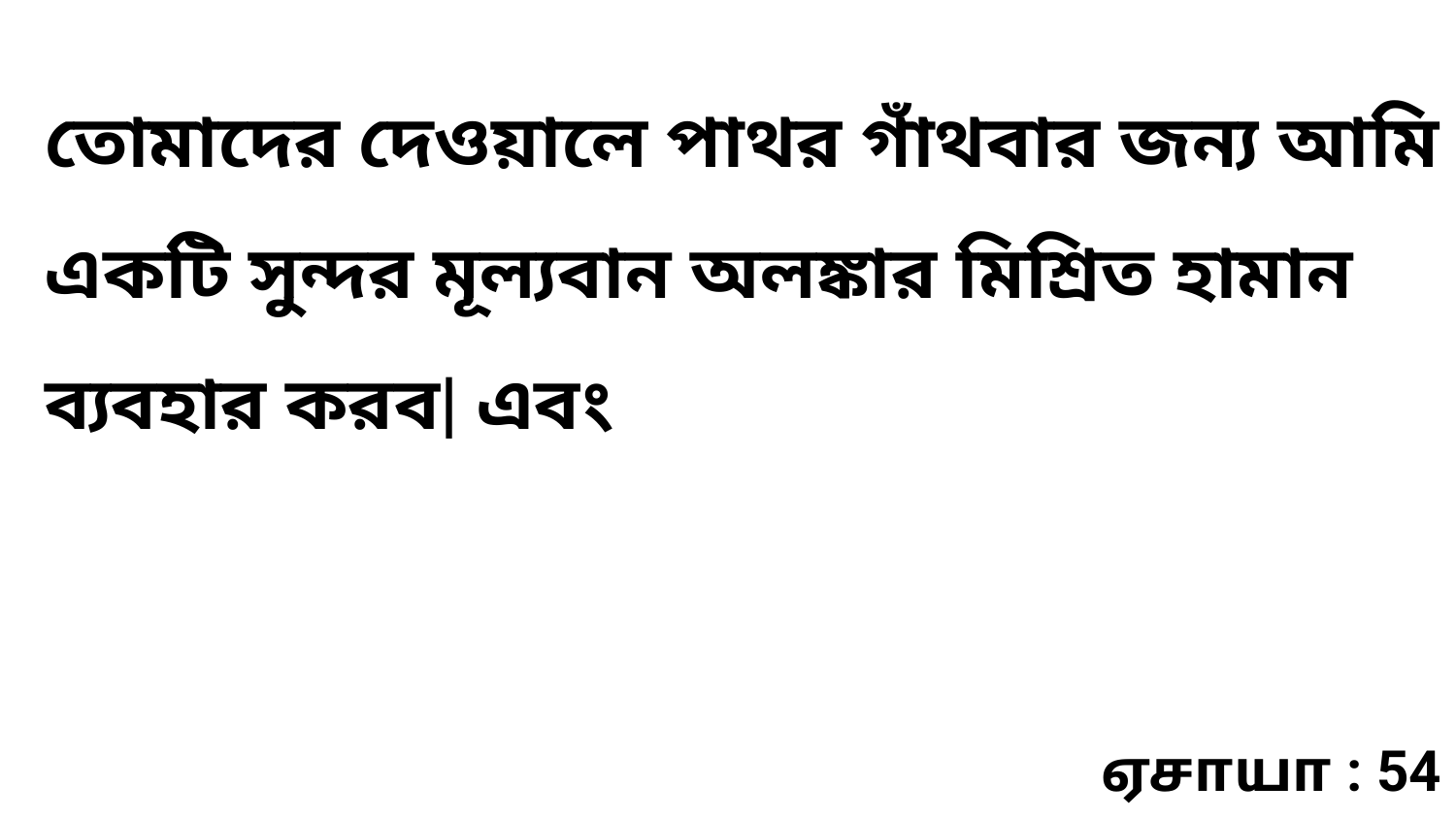

তোমাদের দেওয়ালে পাথর গাঁথবার জন্য আমি একটি সুন্দর মূল্যবান অলঙ্কার মিশ্রিত হামান ব্যবহার করব| এবং
ஏசாயா : 54